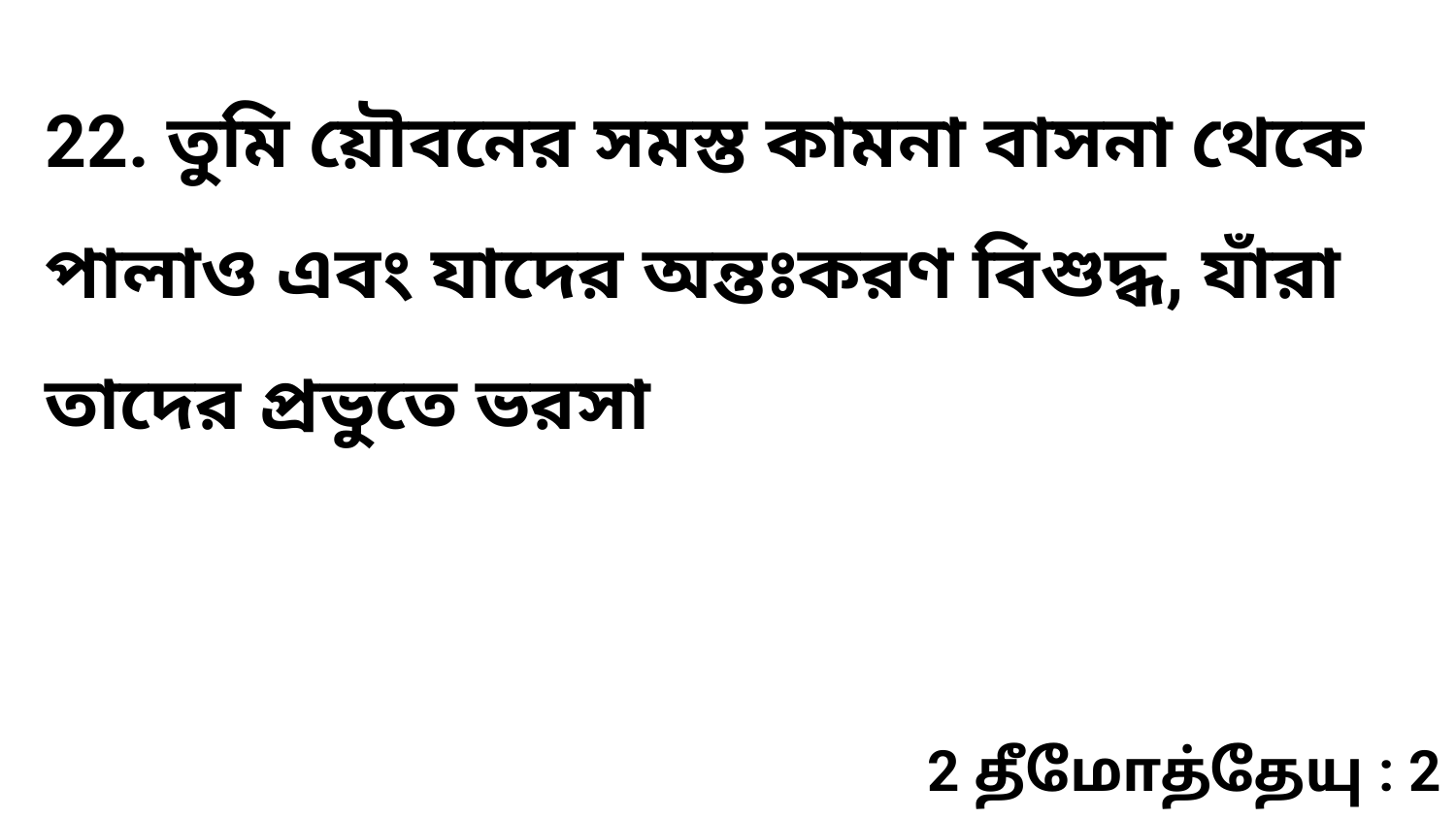

22. তুমি য়ৌবনের সমস্ত কামনা বাসনা থেকে পালাও এবং যাদের অন্তঃকরণ বিশুদ্ধ, যাঁরা তাদের প্রভুতে ভরসা
2 தீமோத்தேயு : 2